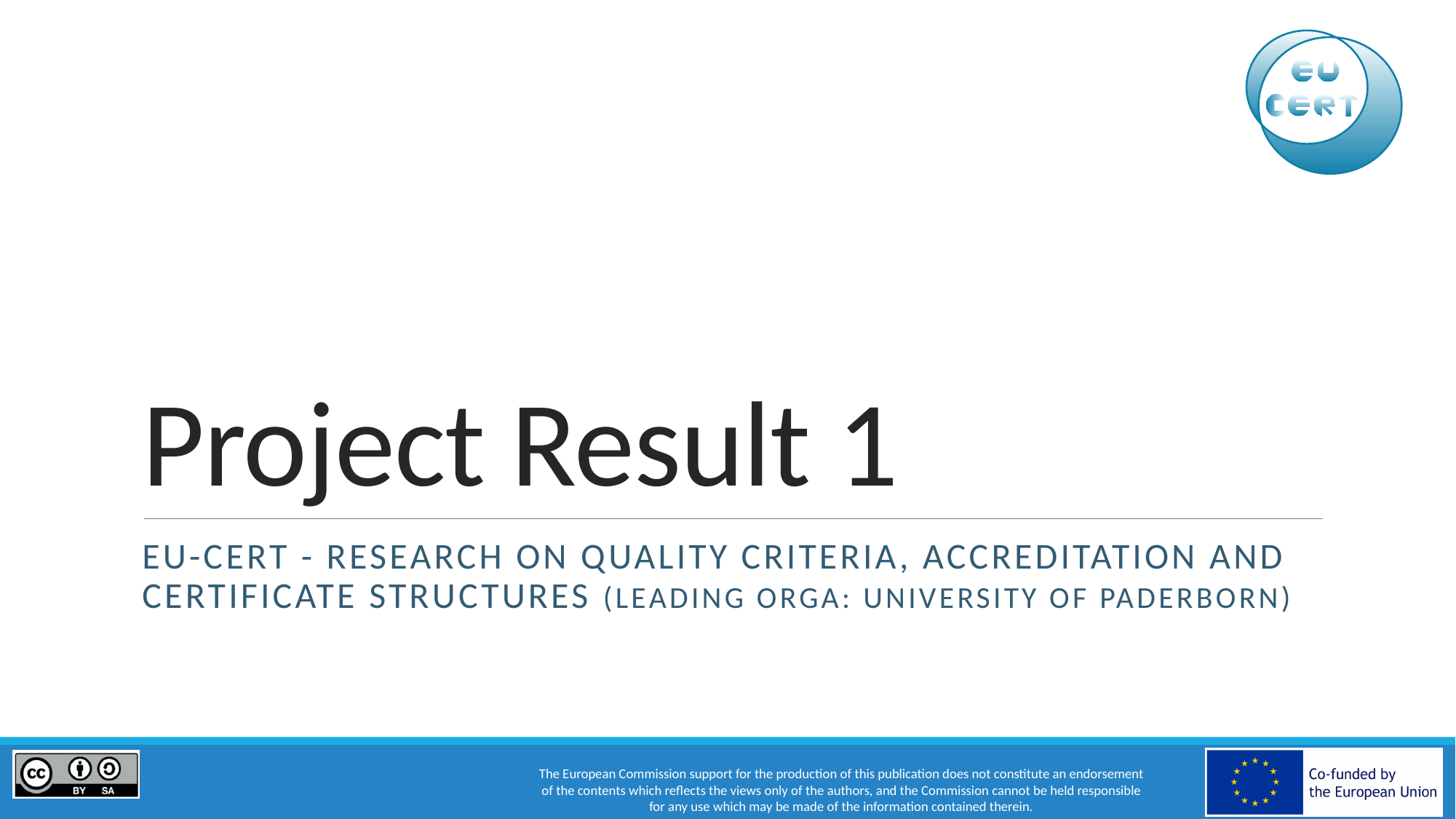

# Project Result 1
EU-CERT - Research on Quality criteria, Accreditation and Certificate Structures (Leading orga: University of Paderborn)